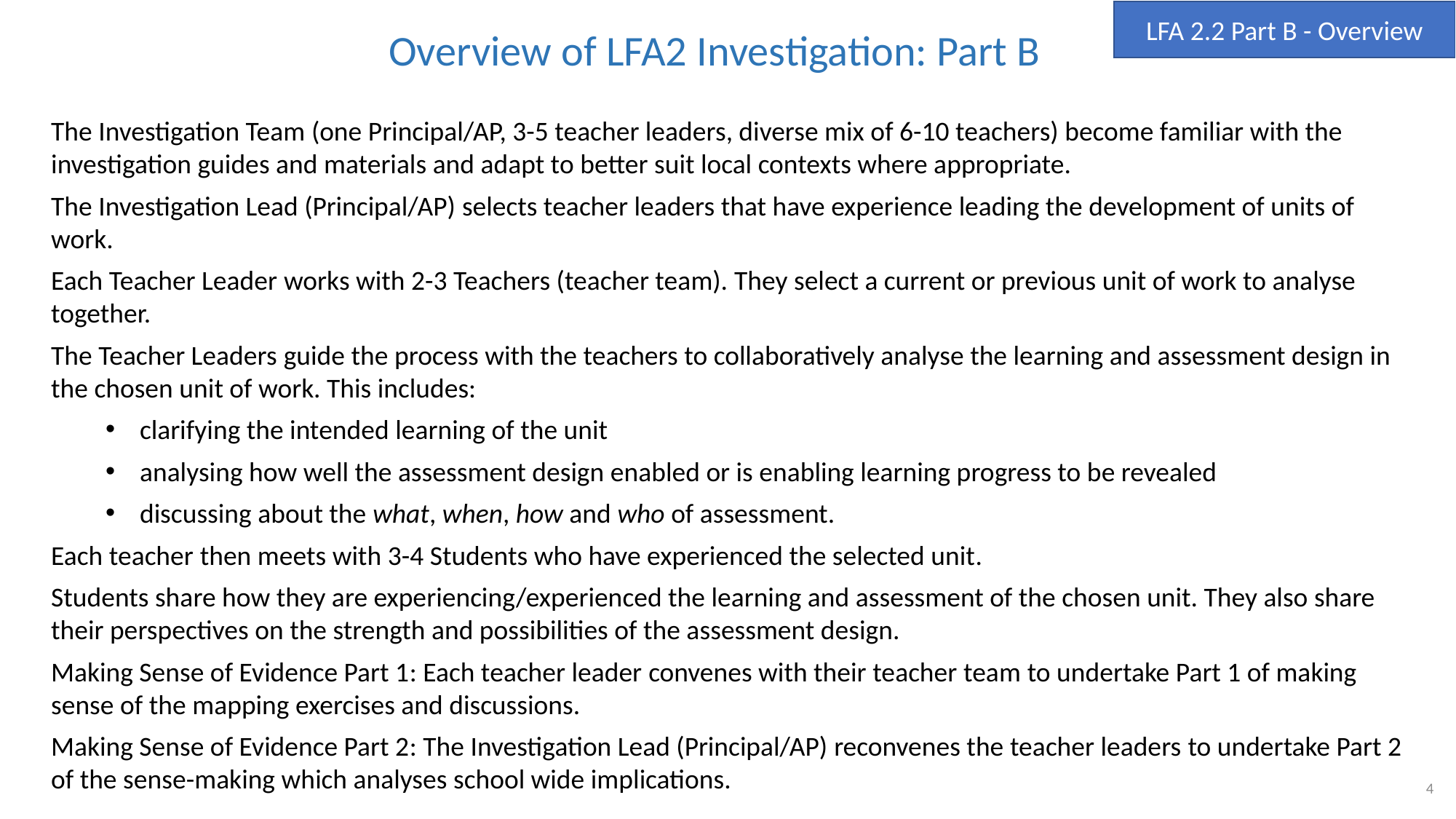

LFA 2.2 Part B - Overview
Overview of LFA2 Investigation: Part B
The Investigation Team (one Principal/AP, 3-5 teacher leaders, diverse mix of 6-10 teachers) become familiar with the investigation guides and materials and adapt to better suit local contexts where appropriate.
The Investigation Lead (Principal/AP) selects teacher leaders that have experience leading the development of units of work.
Each Teacher Leader works with 2-3 Teachers (teacher team). They select a current or previous unit of work to analyse together.
The Teacher Leaders guide the process with the teachers to collaboratively analyse the learning and assessment design in the chosen unit of work. This includes:
clarifying the intended learning of the unit
analysing how well the assessment design enabled or is enabling learning progress to be revealed
discussing about the what, when, how and who of assessment.
Each teacher then meets with 3-4 Students who have experienced the selected unit.
Students share how they are experiencing/experienced the learning and assessment of the chosen unit. They also share their perspectives on the strength and possibilities of the assessment design.
Making Sense of Evidence Part 1: Each teacher leader convenes with their teacher team to undertake Part 1 of making sense of the mapping exercises and discussions.
Making Sense of Evidence Part 2: The Investigation Lead (Principal/AP) reconvenes the teacher leaders to undertake Part 2 of the sense-making which analyses school wide implications.

4